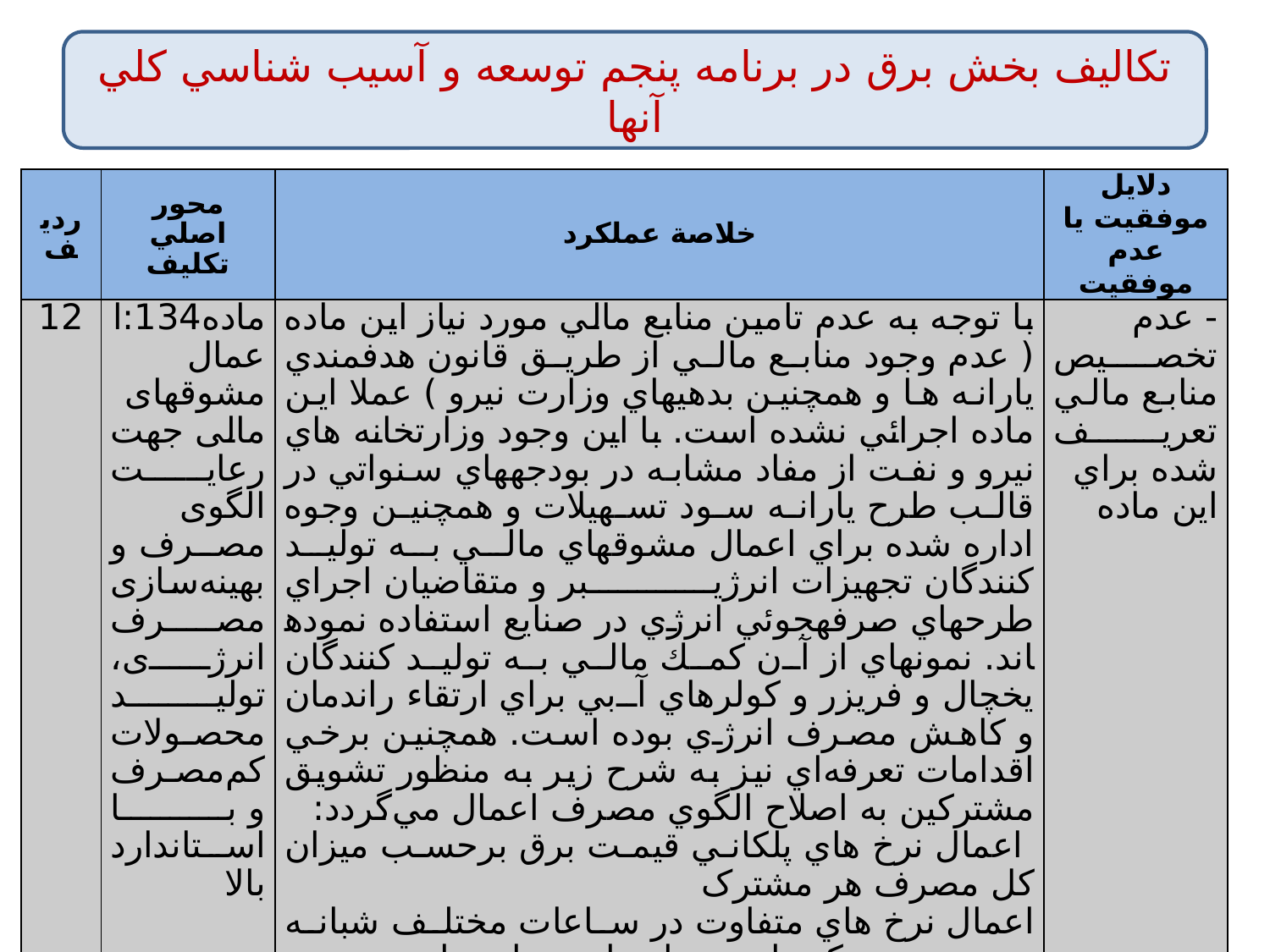

تكاليف بخش برق در برنامه‌ پنجم توسعه و آسيب شناسي كلي آنها
#
| رديف | محور اصلي تكليف | خلاصة عملكرد | دلايل موفقيت يا عدم موفقيت |
| --- | --- | --- | --- |
| 12 | ماده134:اعمال مشوقهای مالی جهت رعایت الگوی مصرف و بهینه‌سازی مصرف انرژی، تولید محصولات کم‌مصرف و با استاندارد بالا | با توجه به عدم تامين منابع مالي مورد نياز اين ماده ( عدم وجود منابع مالي از طريق قانون هدفمندي يارانه ها و همچنين بدهي­هاي وزارت نيرو ) عملا اين ماده اجرائي نشده است. با اين وجود وزارتخانه هاي نيرو و نفت از مفاد مشابه در بودجه­هاي سنواتي در قالب طرح يارانه سود تسهيلات و همچنين وجوه اداره شده براي اعمال مشوقهاي مالي به توليد كنندگان تجهيزات انرژي­بر و متقاضيان اجراي طرحهاي صرفه­جوئي انرژي در صنايع استفاده نموده­اند. نمونه­اي از آن كمك مالي به توليد كنندگان يخچال و فريزر و كولرهاي آبي براي ارتقاء راندمان و كاهش مصرف انرژي بوده است. همچنين برخي اقدامات تعرفه‌اي نيز به شرح زير به منظور تشويق مشترکين به اصلاح الگوي مصرف اعمال مي‌گردد: اعمال نرخ هاي پلکاني قيمت برق برحسب ميزان کل مصرف هر مشترک اعمال نرخ هاي متفاوت در ساعات مختلف شبانه روز برحسب کم باري، ميان باري و اوج بار اعمال نرخ هاي متفاوت در فصول مختلف سال (تابستان و ساير فصول) اعمال تخفيفات قيمتي به منظور تشويق مشترکين( به ويژه صنعتي) به انتقال مصرف به روزهاي جمعه اعمال تخفيفات قيمتي به مشترکين کشاورزي در ازاي عدم مصرف برق در ساعات اوج مصرف از 15 خرداد تا 15 شهريور | - عدم تخصيص منابع مالي تعريف شده براي اين ماده |

46